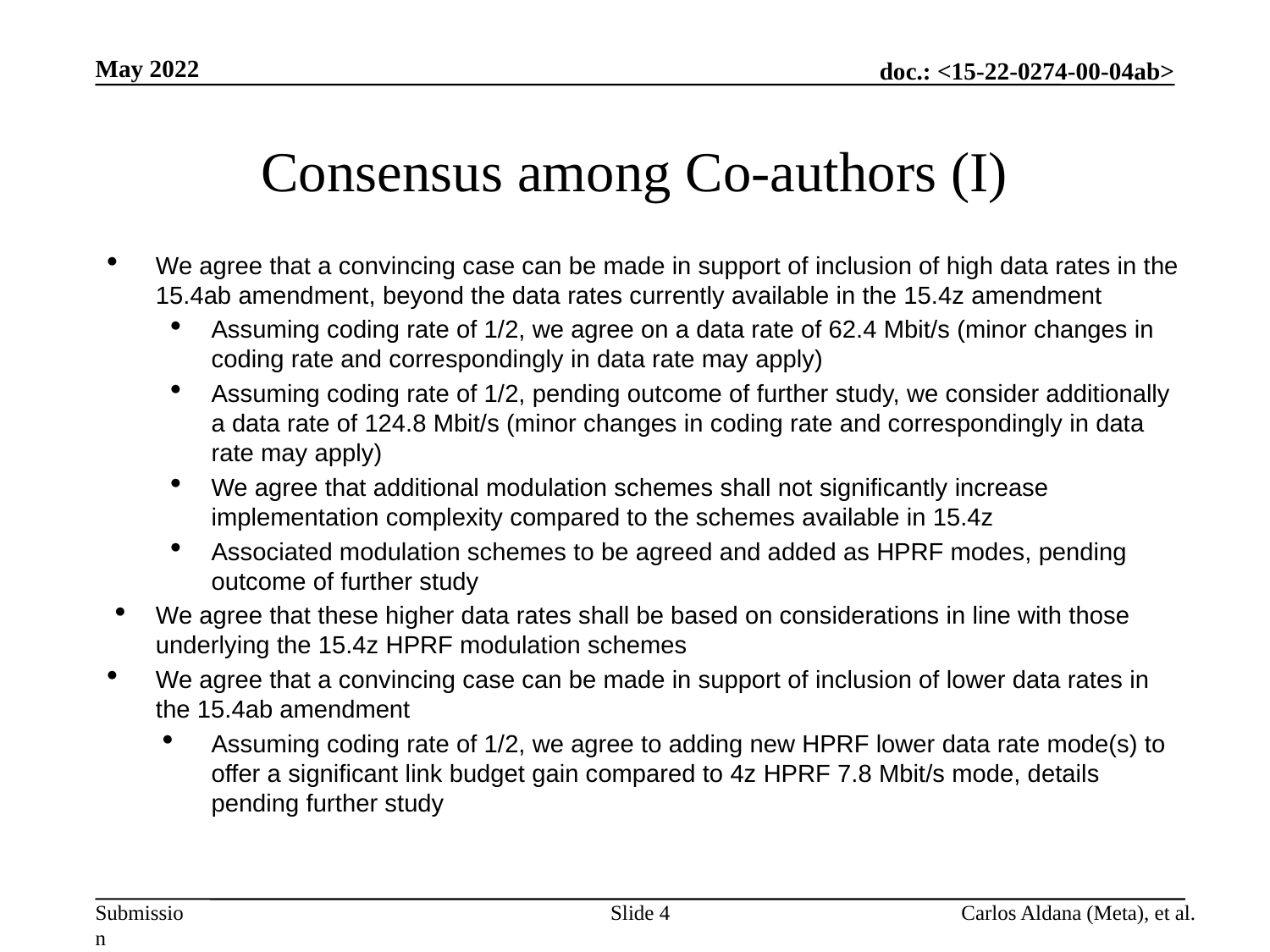

May 2022
# Consensus among Co-authors (I)
We agree that a convincing case can be made in support of inclusion of high data rates in the 15.4ab amendment, beyond the data rates currently available in the 15.4z amendment
Assuming coding rate of 1/2, we agree on a data rate of 62.4 Mbit/s (minor changes in coding rate and correspondingly in data rate may apply)
Assuming coding rate of 1/2, pending outcome of further study, we consider additionally a data rate of 124.8 Mbit/s (minor changes in coding rate and correspondingly in data rate may apply)
We agree that additional modulation schemes shall not significantly increase implementation complexity compared to the schemes available in 15.4z
Associated modulation schemes to be agreed and added as HPRF modes, pending outcome of further study
We agree that these higher data rates shall be based on considerations in line with those underlying the 15.4z HPRF modulation schemes
We agree that a convincing case can be made in support of inclusion of lower data rates in the 15.4ab amendment
Assuming coding rate of 1/2, we agree to adding new HPRF lower data rate mode(s) to offer a significant link budget gain compared to 4z HPRF 7.8 Mbit/s mode, details pending further study
Slide 4
Carlos Aldana (Meta), et al.